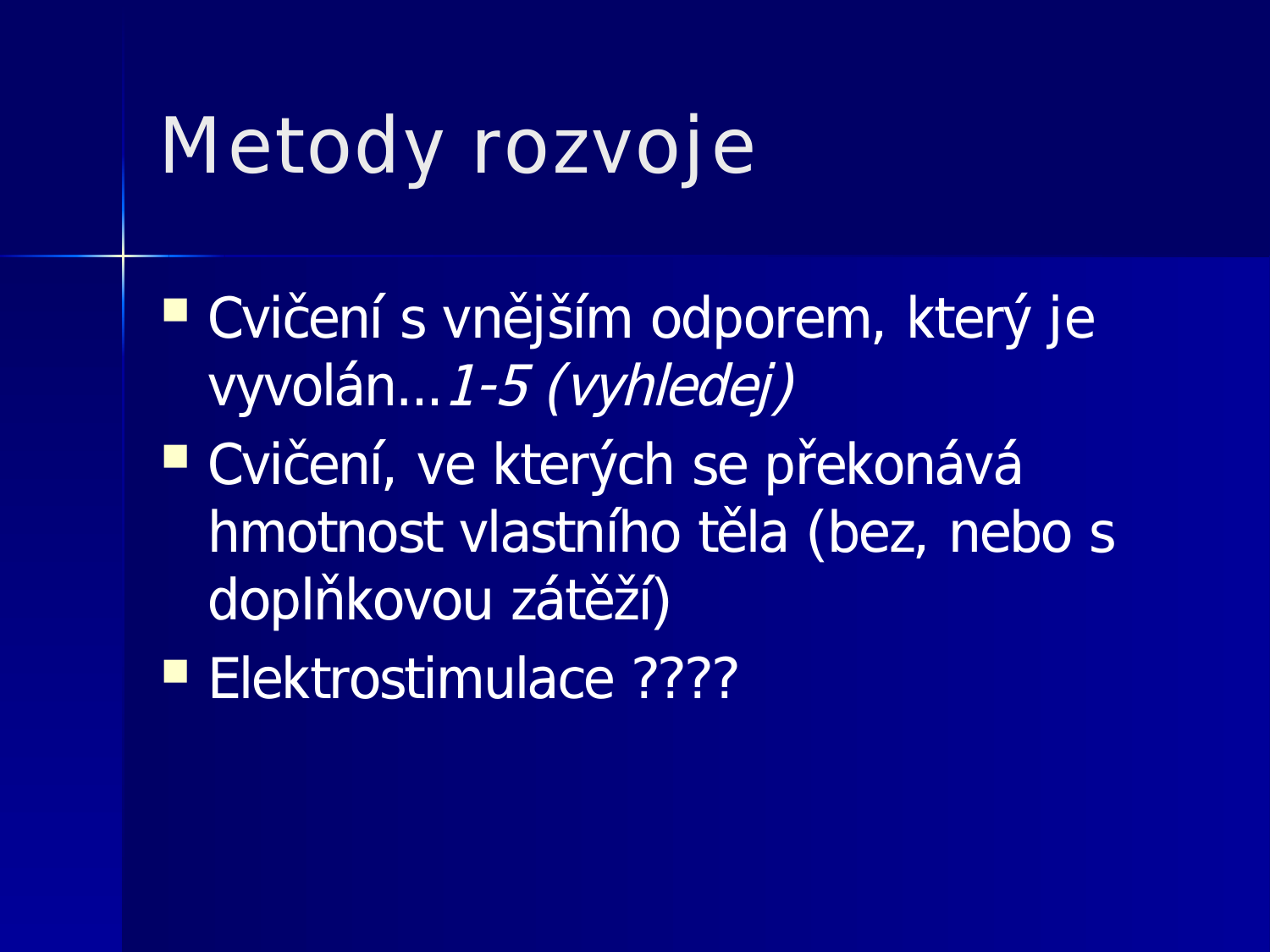

# Metody rozvoje
Cvičení s vnějším odporem, který je vyvolán…1-5 (vyhledej)
Cvičení, ve kterých se překonává hmotnost vlastního těla (bez, nebo s doplňkovou zátěží)
Elektrostimulace ????